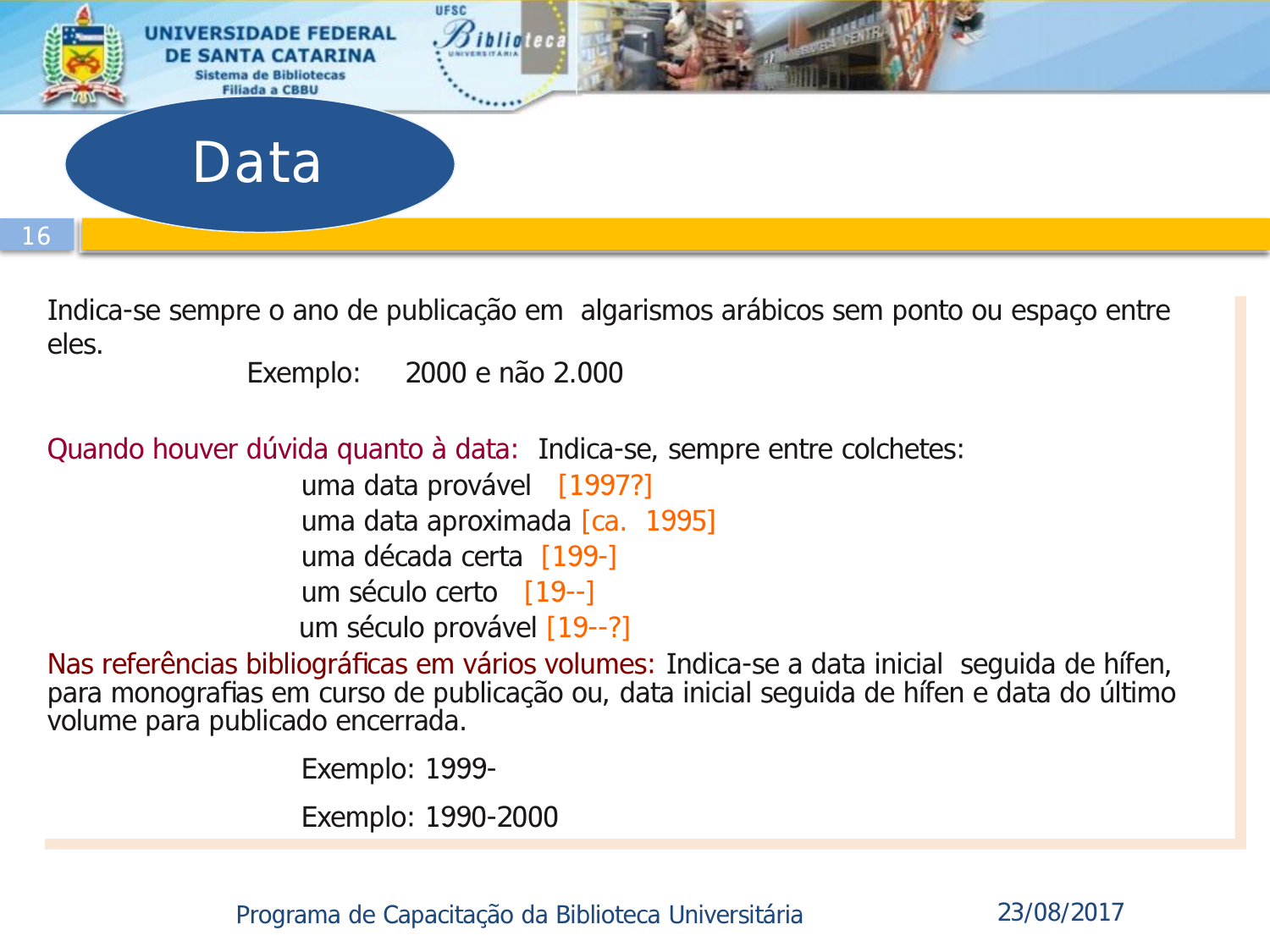

Data
16
Indica-se sempre o ano de publicação em  algarismos arábicos sem ponto ou espaço entre eles.
                       Exemplo:     2000 e não 2.000

Quando houver dúvida quanto à data:  Indica-se, sempre entre colchetes:
		uma data provável   [1997?]
		uma data aproximada [ca.  1995]
		uma década certa  [199-]
		um século certo   [19--]
                             um século provável [19--?]
Nas referências bibliográficas em vários volumes: Indica-se a data inicial  seguida de hífen, para monografias em curso de publicação ou, data inicial seguida de hífen e data do último volume para publicado encerrada.
	Exemplo: 1999-
	Exemplo: 1990-2000
23/08/2017
Programa de Capacitação da Biblioteca Universitária